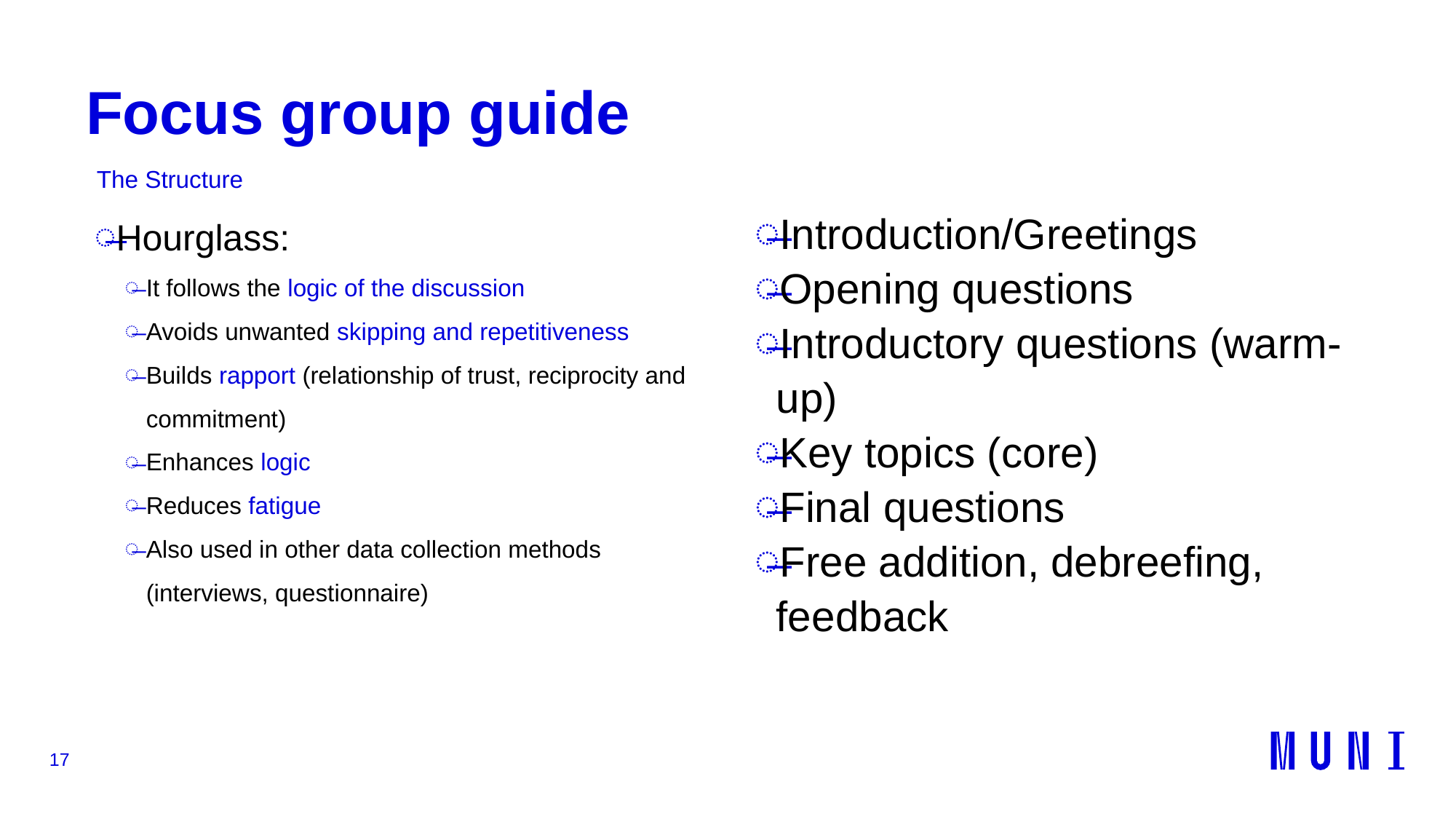

# Focus group guide
The Structure
Hourglass:
It follows the logic of the discussion
Avoids unwanted skipping and repetitiveness
Builds rapport (relationship of trust, reciprocity and commitment)
Enhances logic
Reduces fatigue
Also used in other data collection methods (interviews, questionnaire)
Introduction/Greetings
Opening questions
Introductory questions (warm-up)
Key topics (core)
Final questions
Free addition, debreefing, feedback
17